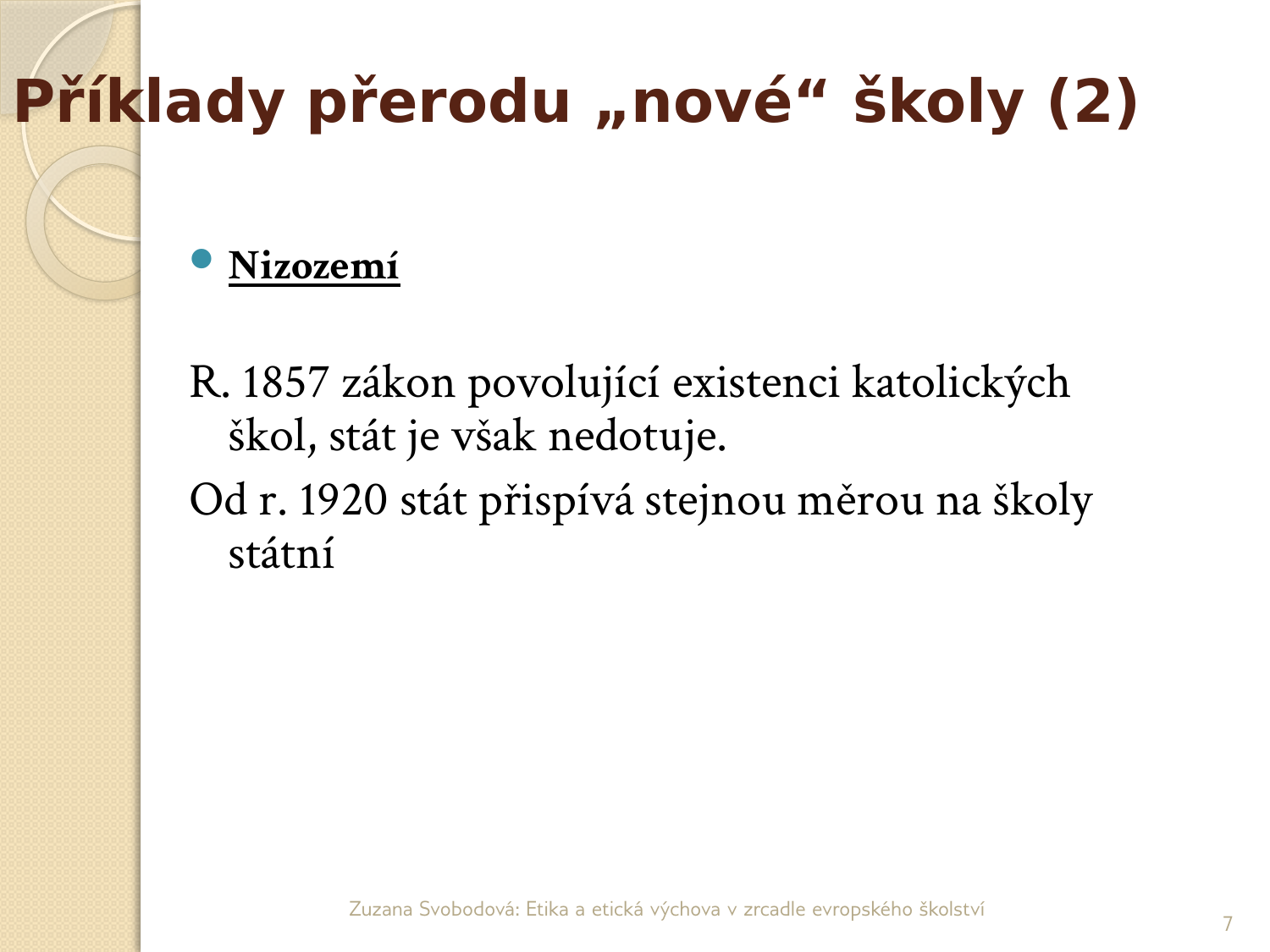

# Příklady přerodu „nové“ školy (2)
Nizozemí

R. 1857 zákon povolující existenci katolických škol, stát je však nedotuje.
Od r. 1920 stát přispívá stejnou měrou na školy státní
7
Zuzana Svobodová: Etika a etická výchova v zrcadle evropského školství